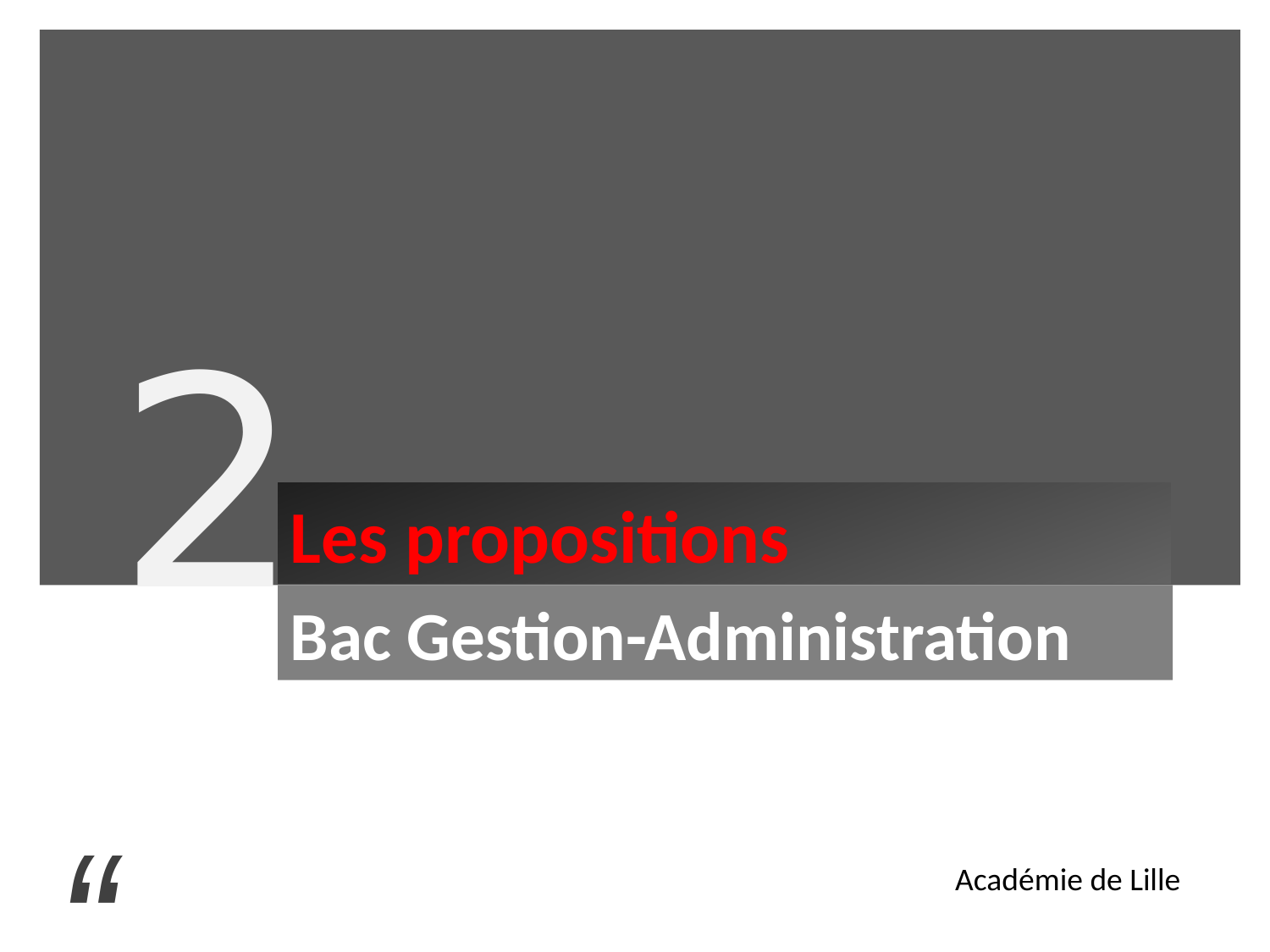

2
Les propositions

Bac Gestion-Administration
“
Académie de Lille